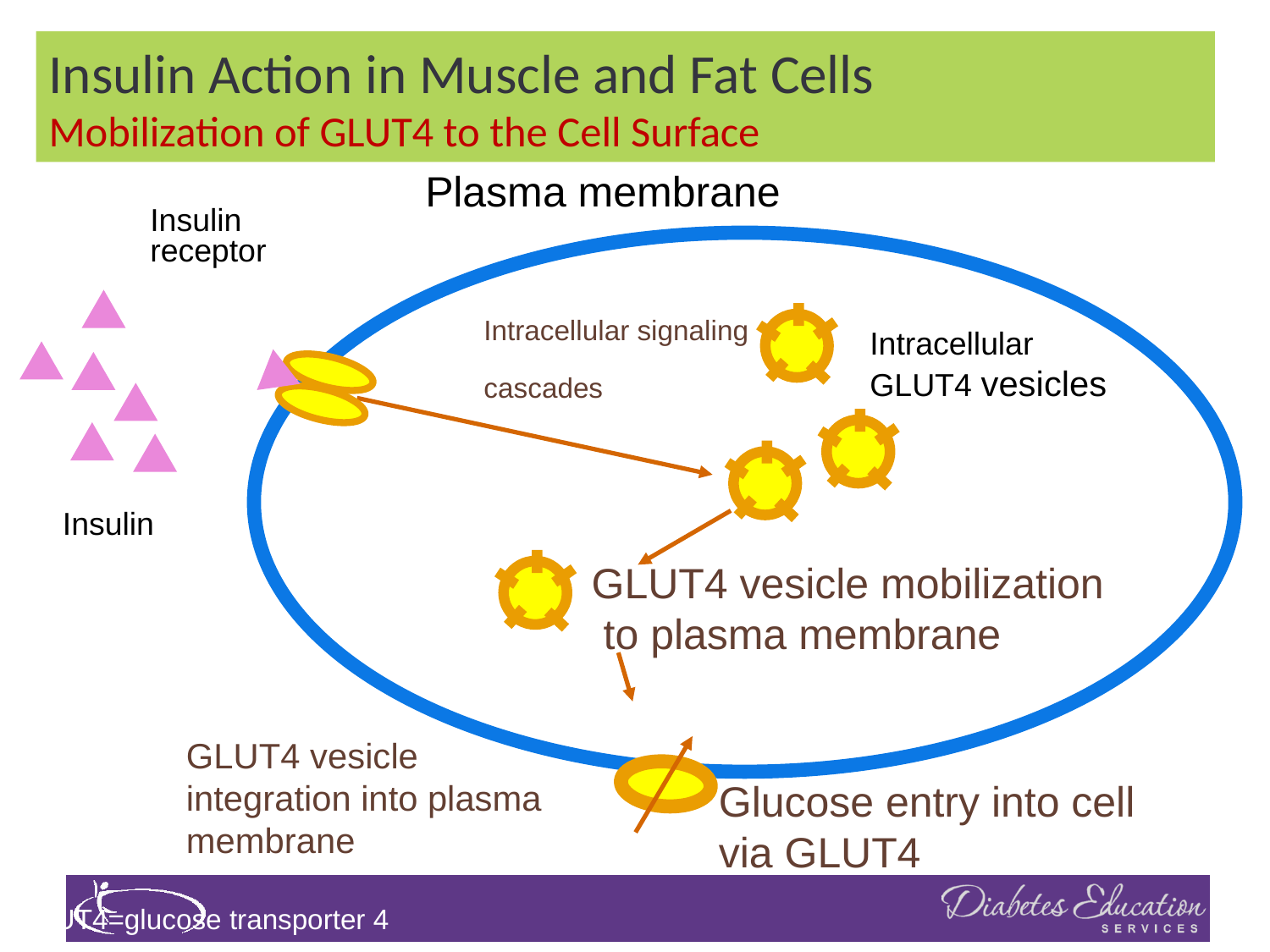

# Insulin Action in Muscle and Fat Cells Mobilization of GLUT4 to the Cell Surface
Plasma membrane

Insulin receptor

Intracellular signaling
cascades
Intracellular
GLUT4 vesicles

Insulin

GLUT4 vesicle mobilization
 to plasma membrane

GLUT4 vesicle integration into plasma membrane

Glucose entry into cell
via GLUT4
GLUT4=glucose transporter 4